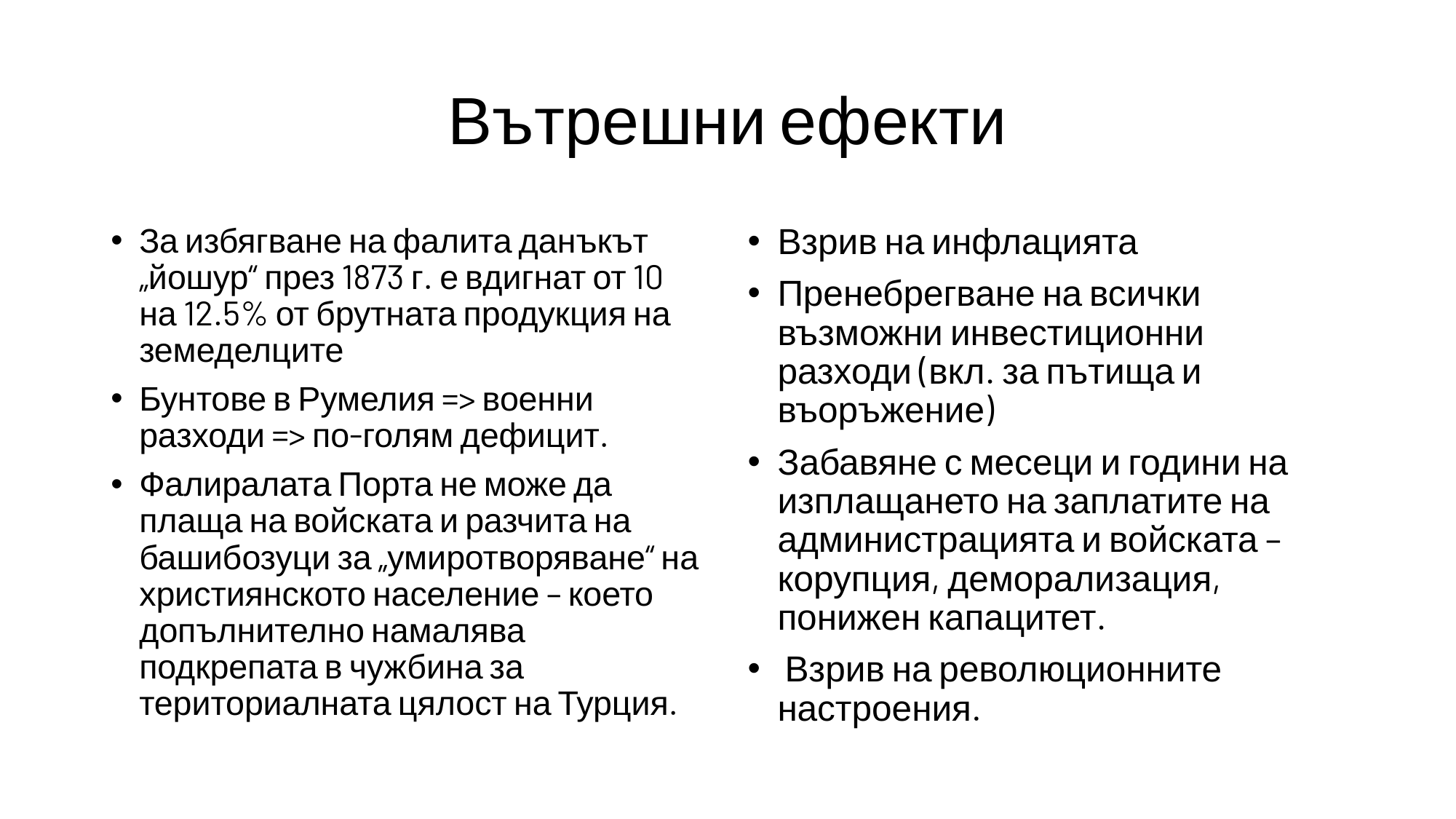

# Вътрешни ефекти
За избягване на фалита данъкът „йошур“ през 1873 г. е вдигнат от 10 на 12.5% от брутната продукция на земеделците
Бунтове в Румелия => военни разходи => по-голям дефицит.
Фалиралата Порта не може да плаща на войската и разчита на башибозуци за „умиротворяване“ на християнското население – което допълнително намалява подкрепата в чужбина за териториалната цялост на Турция.

Взрив на инфлацията
Пренебрегване на всички възможни инвестиционни разходи (вкл. за пътища и въоръжение)
Забавяне с месеци и години на изплащането на заплатите на администрацията и войската – корупция, деморализация, понижен капацитет.
 Взрив на революционните настроения.